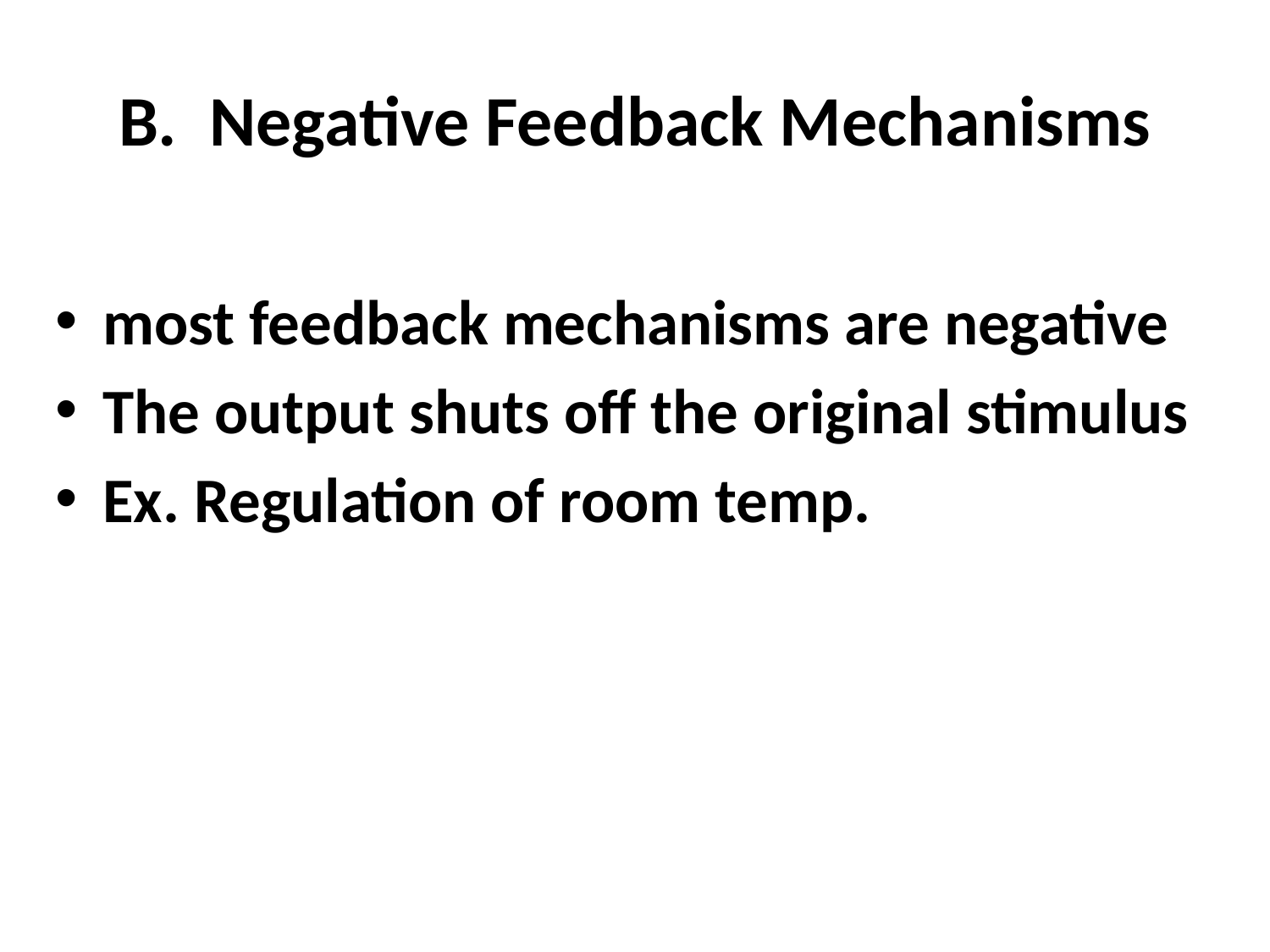

# B.  Negative Feedback Mechanisms
most feedback mechanisms are negative
The output shuts off the original stimulus
Ex. Regulation of room temp.